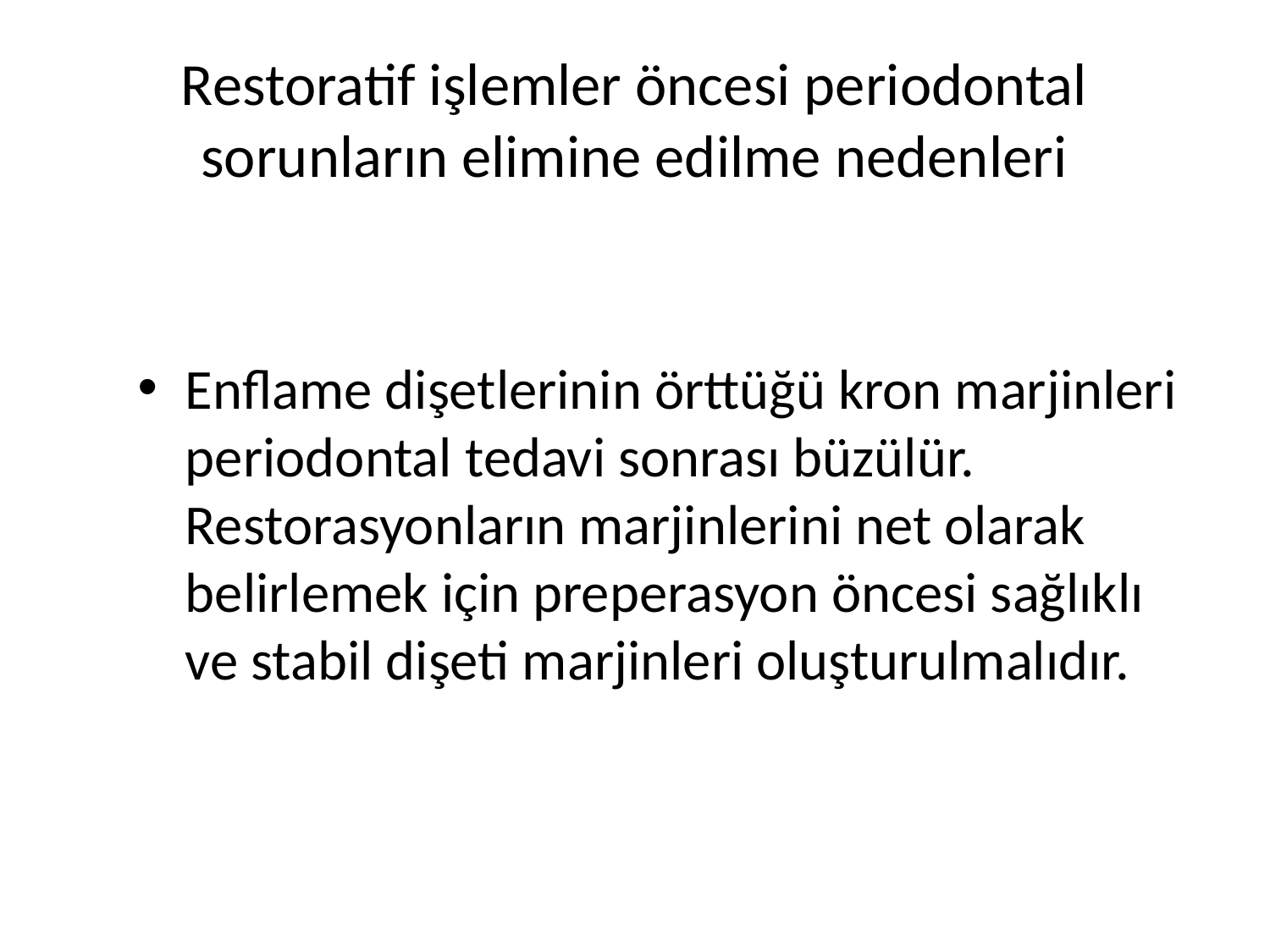

# Restoratif işlemler öncesi periodontal sorunların elimine edilme nedenleri
Enflame dişetlerinin örttüğü kron marjinleri periodontal tedavi sonrası büzülür. Restorasyonların marjinlerini net olarak belirlemek için preperasyon öncesi sağlıklı ve stabil dişeti marjinleri oluşturulmalıdır.